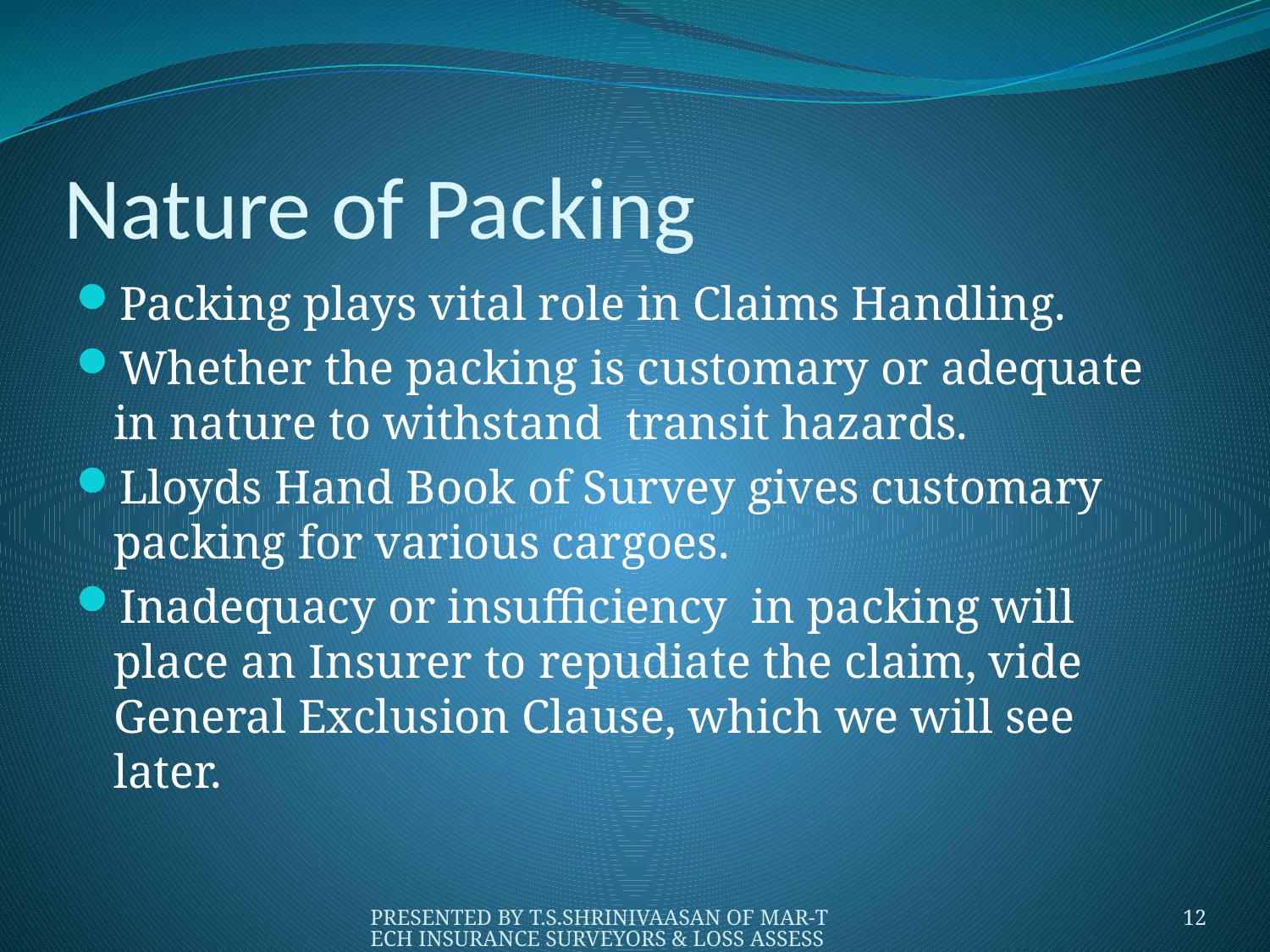

# Nature of Packing
Packing plays vital role in Claims Handling.
Whether the packing is customary or adequate in nature to withstand  transit hazards.
Lloyds Hand Book of Survey gives customary packing for various cargoes.
Inadequacy or insufficiency  in packing will place an Insurer to repudiate the claim, vide General Exclusion Clause, which we will see later.
PRESENTED BY T.S.SHRINIVAASAN OF MAR-TECH INSURANCE SURVEYORS & LOSS ASSESSORS PVT. LTD.,
12